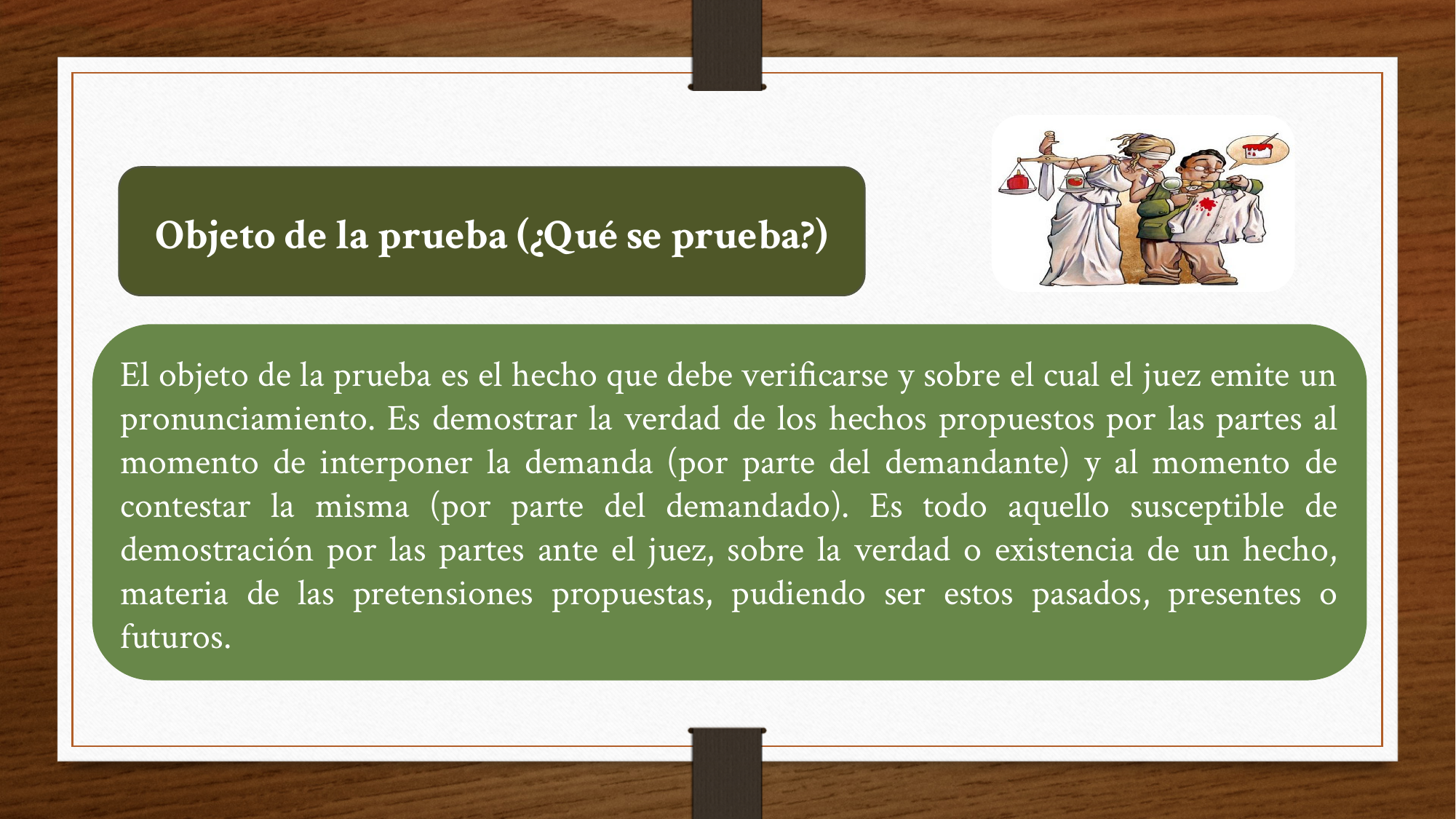

Objeto de la prueba (¿Qué se prueba?)
El objeto de la prueba es el hecho que debe verificarse y sobre el cual el juez emite un pronunciamiento. Es demostrar la verdad de los hechos propuestos por las partes al momento de interponer la demanda (por parte del demandante) y al momento de contestar la misma (por parte del demandado). Es todo aquello susceptible de demostración por las partes ante el juez, sobre la verdad o existencia de un hecho, materia de las pretensiones propuestas, pudiendo ser estos pasados, presentes o futuros.